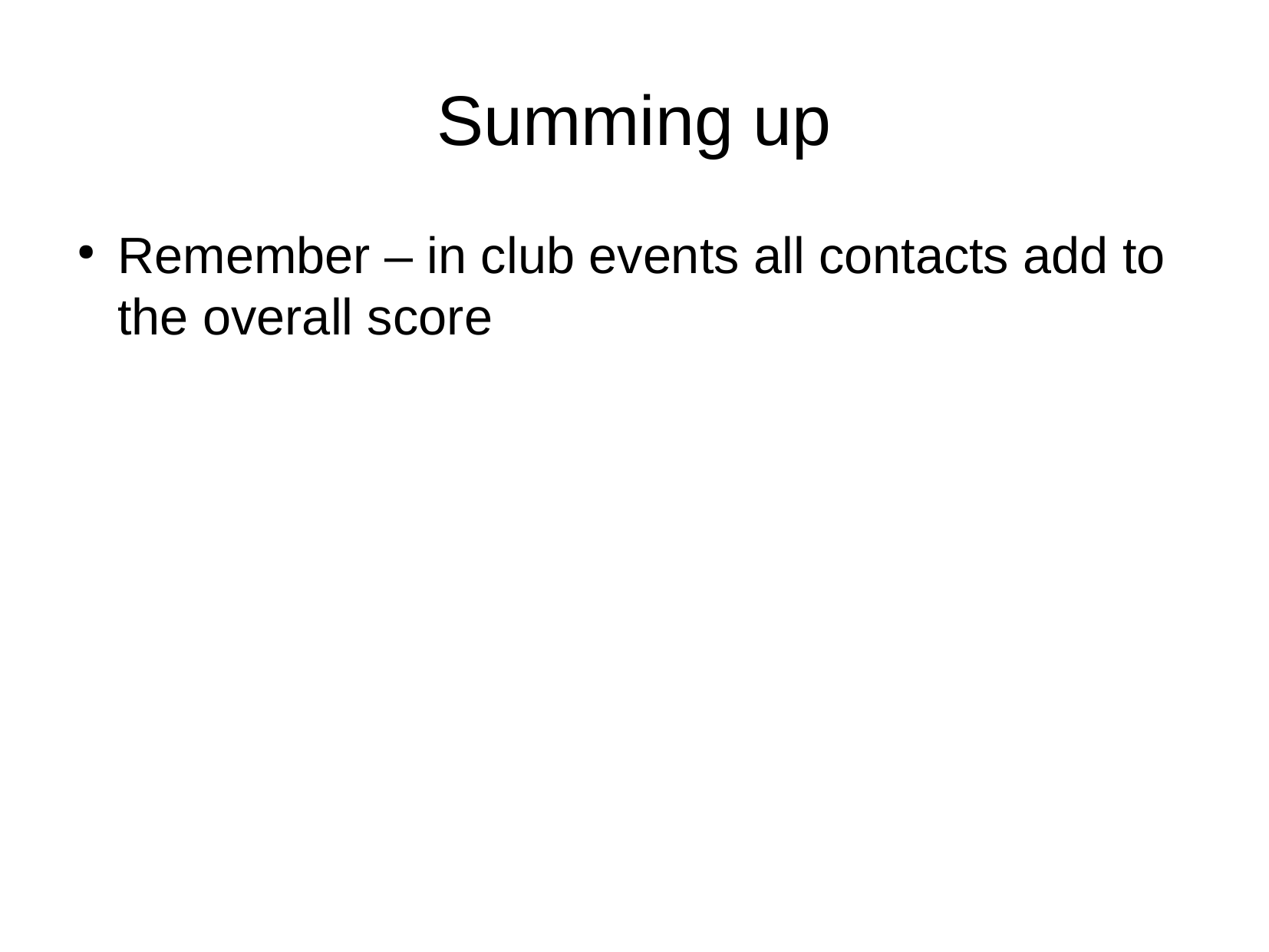

Summing up
Remember – in club events all contacts add to the overall score